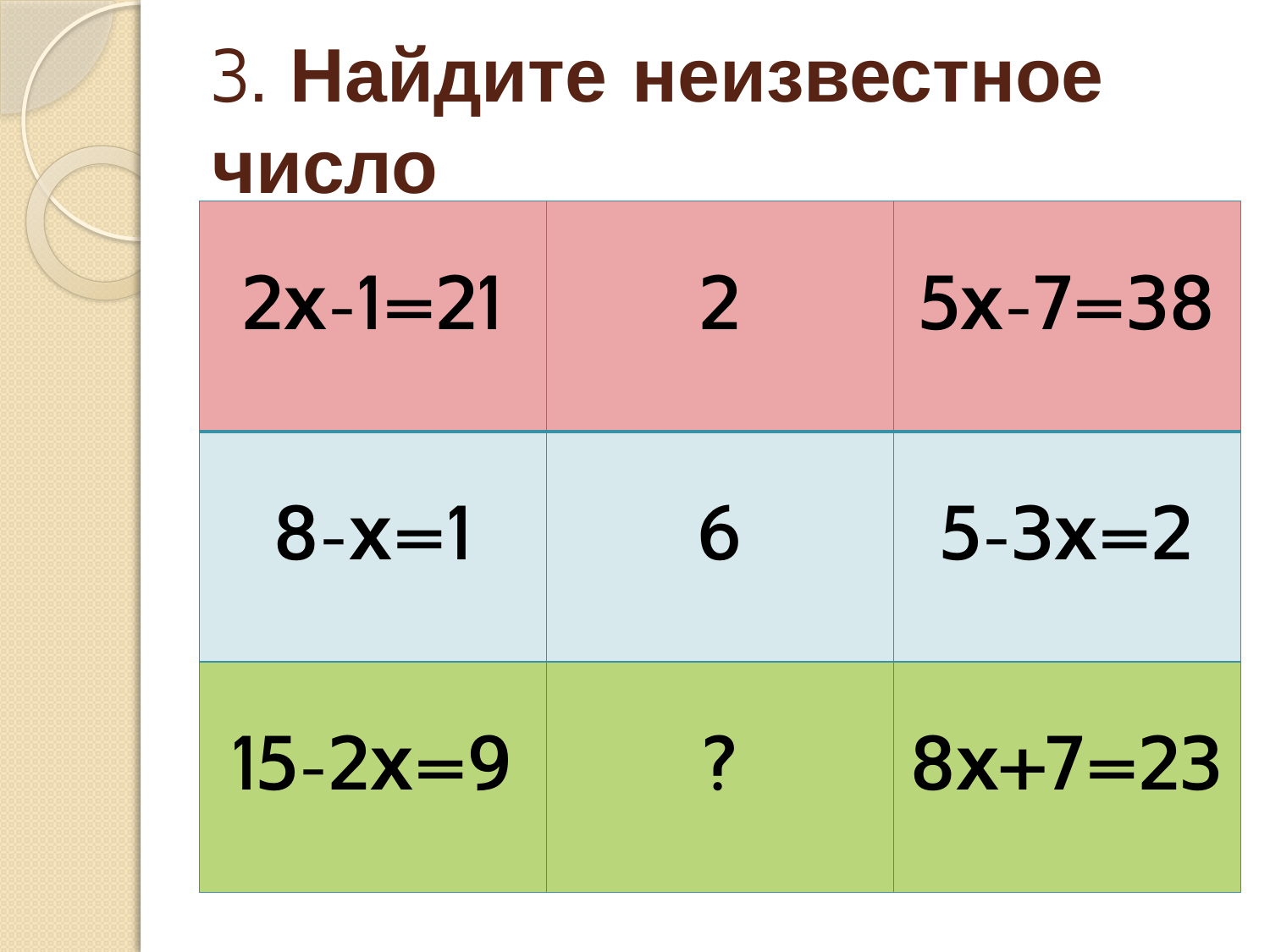

# 3. Найдите неизвестное число
| 2х-1=21 | 2 | 5х-7=38 |
| --- | --- | --- |
| 8-х=1 | 6 | 5-3х=2 |
| 15-2х=9 | ? | 8х+7=23 |